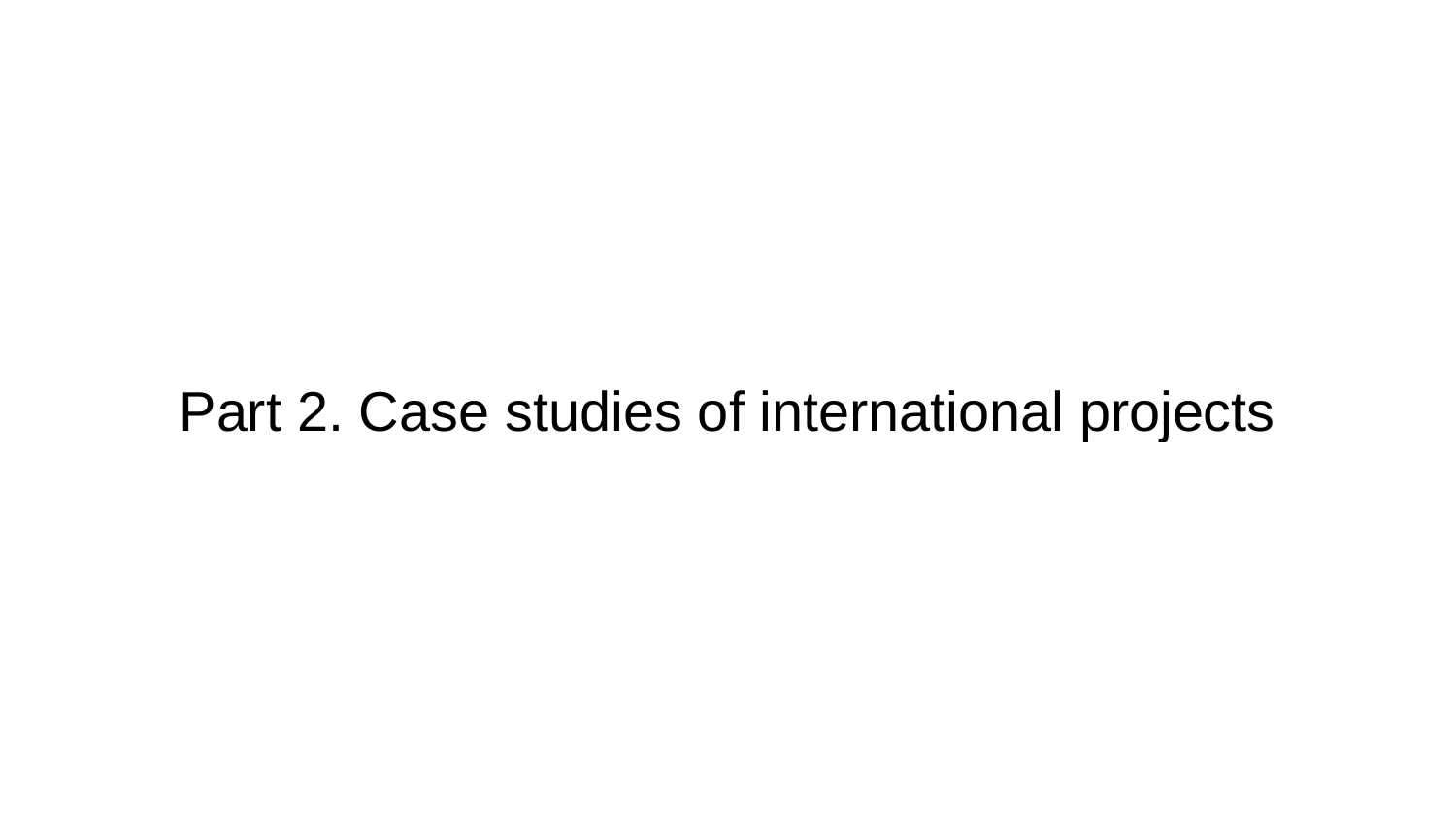

# Part 2. Case studies of international projects